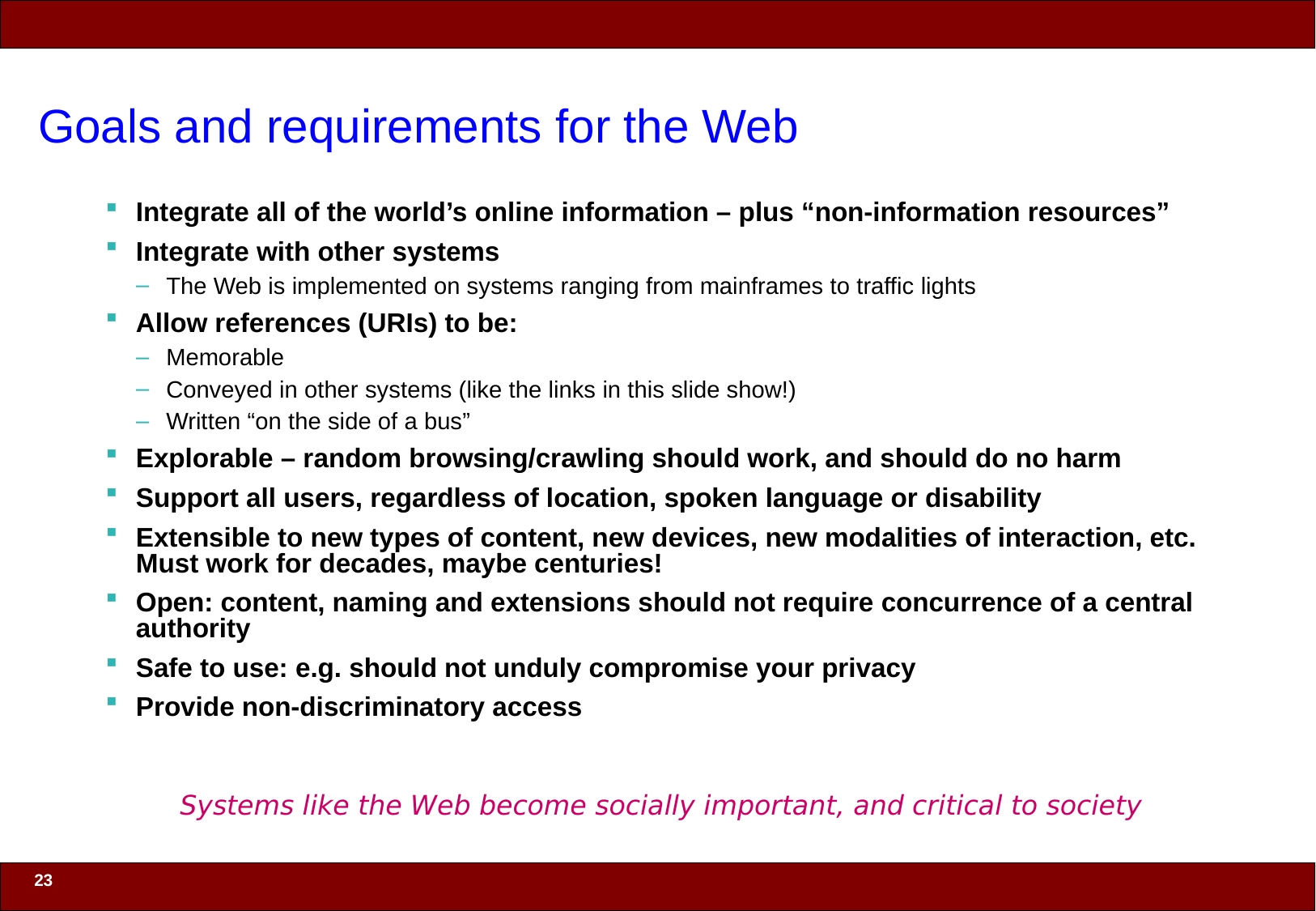

# Goals and requirements for the Web
Integrate all of the world’s online information – plus “non-information resources”
Integrate with other systems
The Web is implemented on systems ranging from mainframes to traffic lights
Allow references (URIs) to be:
Memorable
Conveyed in other systems (like the links in this slide show!)
Written “on the side of a bus”
Explorable – random browsing/crawling should work, and should do no harm
Support all users, regardless of location, spoken language or disability
Extensible to new types of content, new devices, new modalities of interaction, etc. Must work for decades, maybe centuries!
Open: content, naming and extensions should not require concurrence of a central authority
Safe to use: e.g. should not unduly compromise your privacy
Provide non-discriminatory access
Systems like the Web become socially important, and critical to society

23